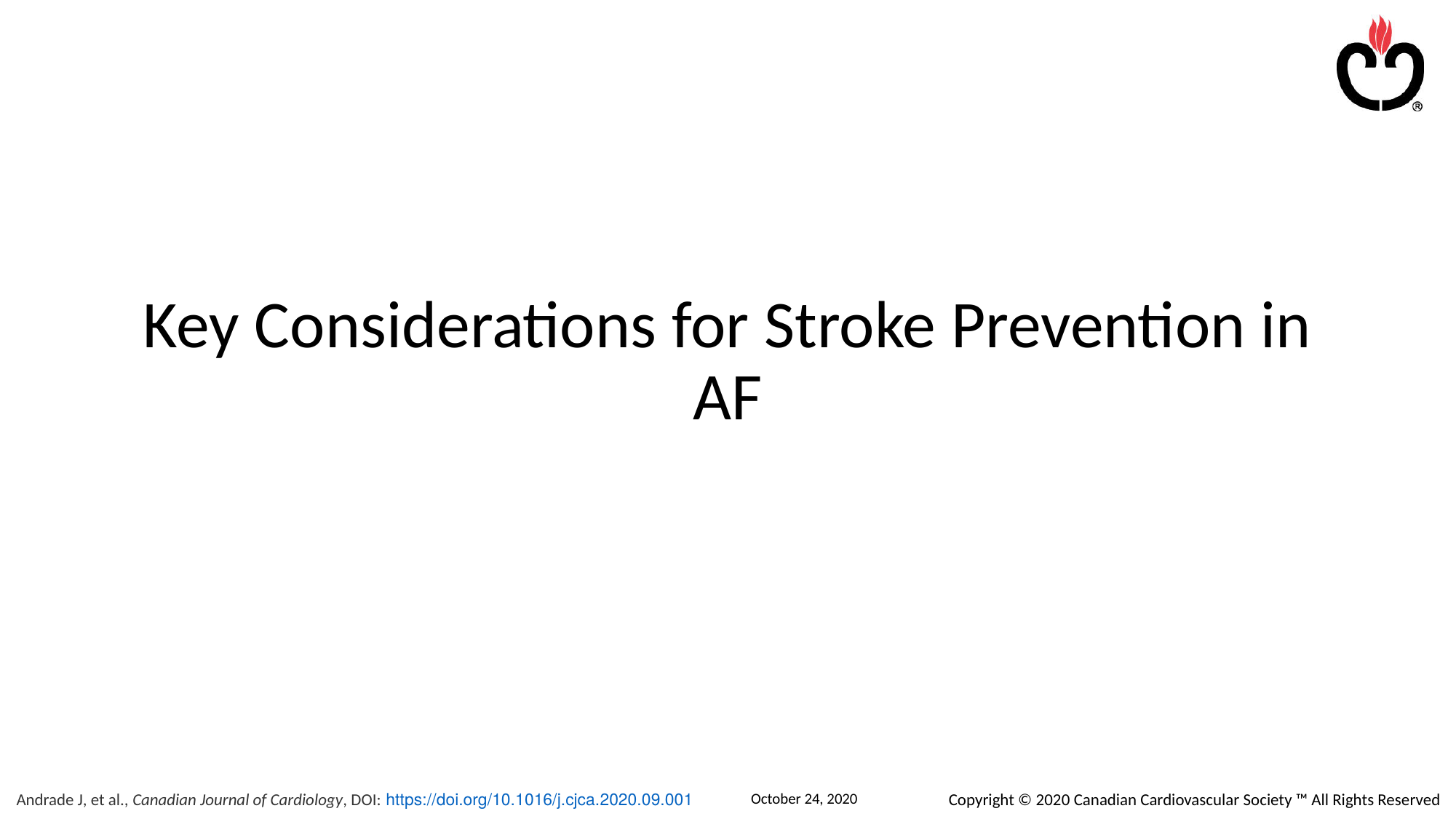

# Key Considerations for Stroke Prevention in AF